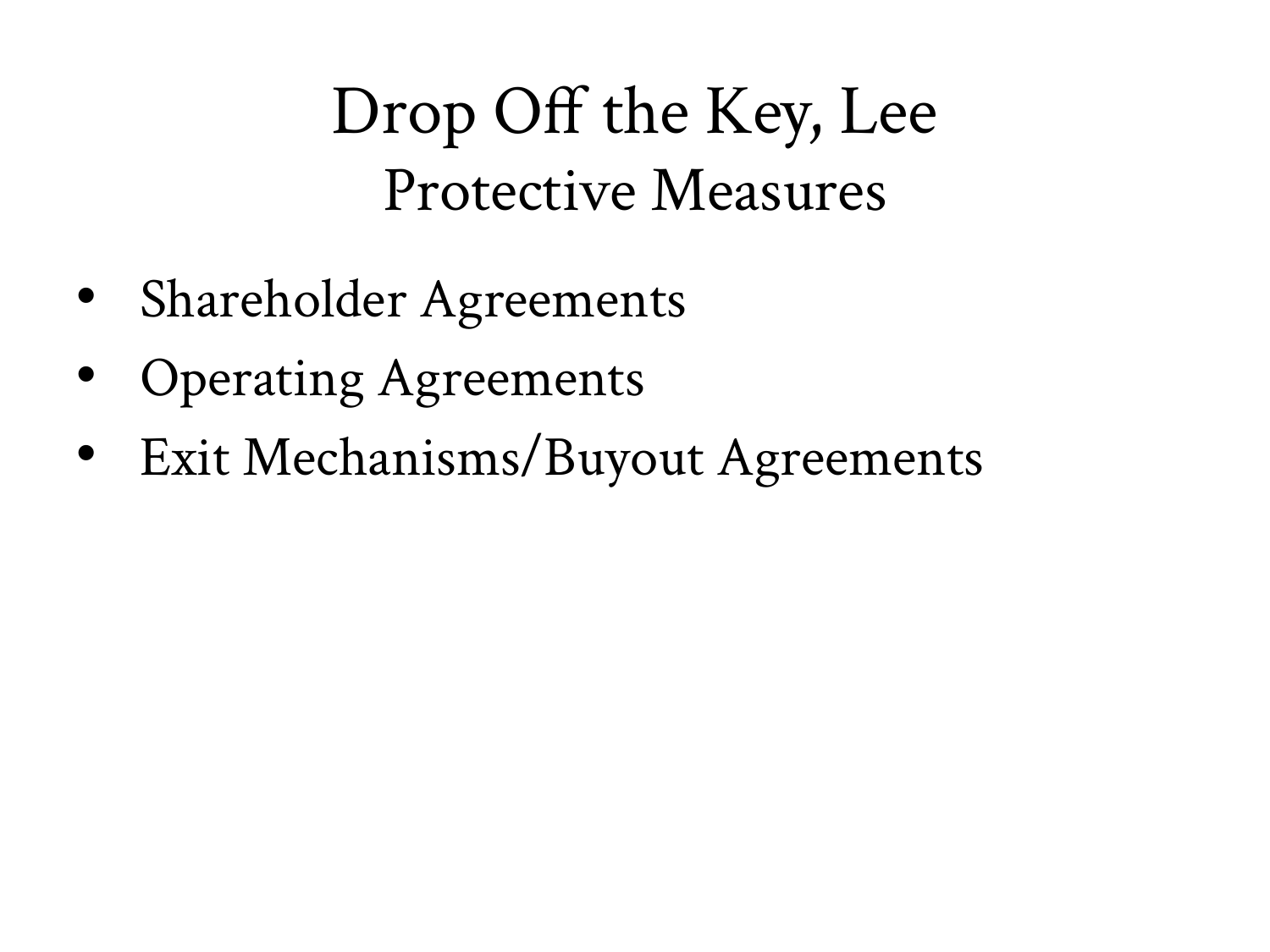

# Drop Off the Key, Lee Protective Measures
Shareholder Agreements
Operating Agreements
Exit Mechanisms/Buyout Agreements